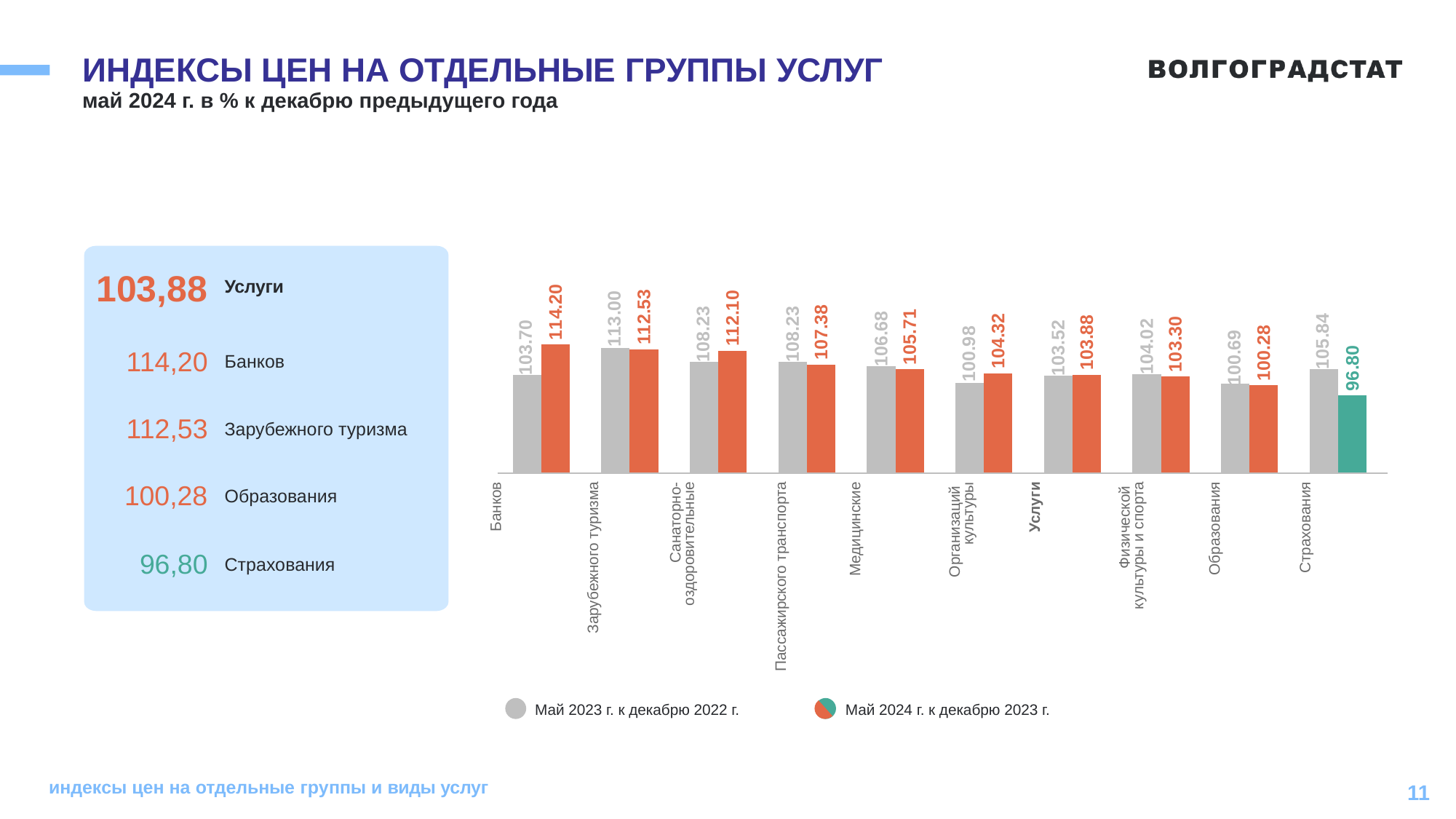

# ИНДЕКСЫ ЦЕН НА ОТДЕЛЬНЫЕ ГРУППЫ УСЛУГ
май 2024 г. в % к декабрю предыдущего года

### Chart

| Category | прошлый год | текущий год |
|---|---|---|
| Услуги банков | 103.7 | 114.2 |
| Услуги в сфере зарубежного туризма | 113.0 | 112.53 |
| Санаторно-оздоровительные услуги | 108.23 | 112.1 |
| Услуги пассажирского транспорта | 108.23 | 107.38 |
| Медицинские услуги | 106.68 | 105.71 |
| Услуги организаций культуры | 100.98 | 104.32 |
| Услуги | 103.52 | 103.88 |
| Услуги физической культуры и спорта | 104.02 | 103.3 |
| Услуги образования | 100.69 | 100.28 |
| Услуги страхования | 105.84 | 96.8 |
103,88
Услуги
114,20
Банков
112,53
Зарубежного туризма
100,28
| Банков | Зарубежного туризма | Санаторно-оздоровительные | Пассажирского транспорта | Медицинские | Организаций культуры | Услуги | Физической культуры и спорта | Образования | Страхования |
| --- | --- | --- | --- | --- | --- | --- | --- | --- | --- |
Образования
96,80
Страхования

Май 2023 г. к декабрю 2022 г.
Май 2024 г. к декабрю 2023 г.

индексы цен на отдельные группы и виды услуг